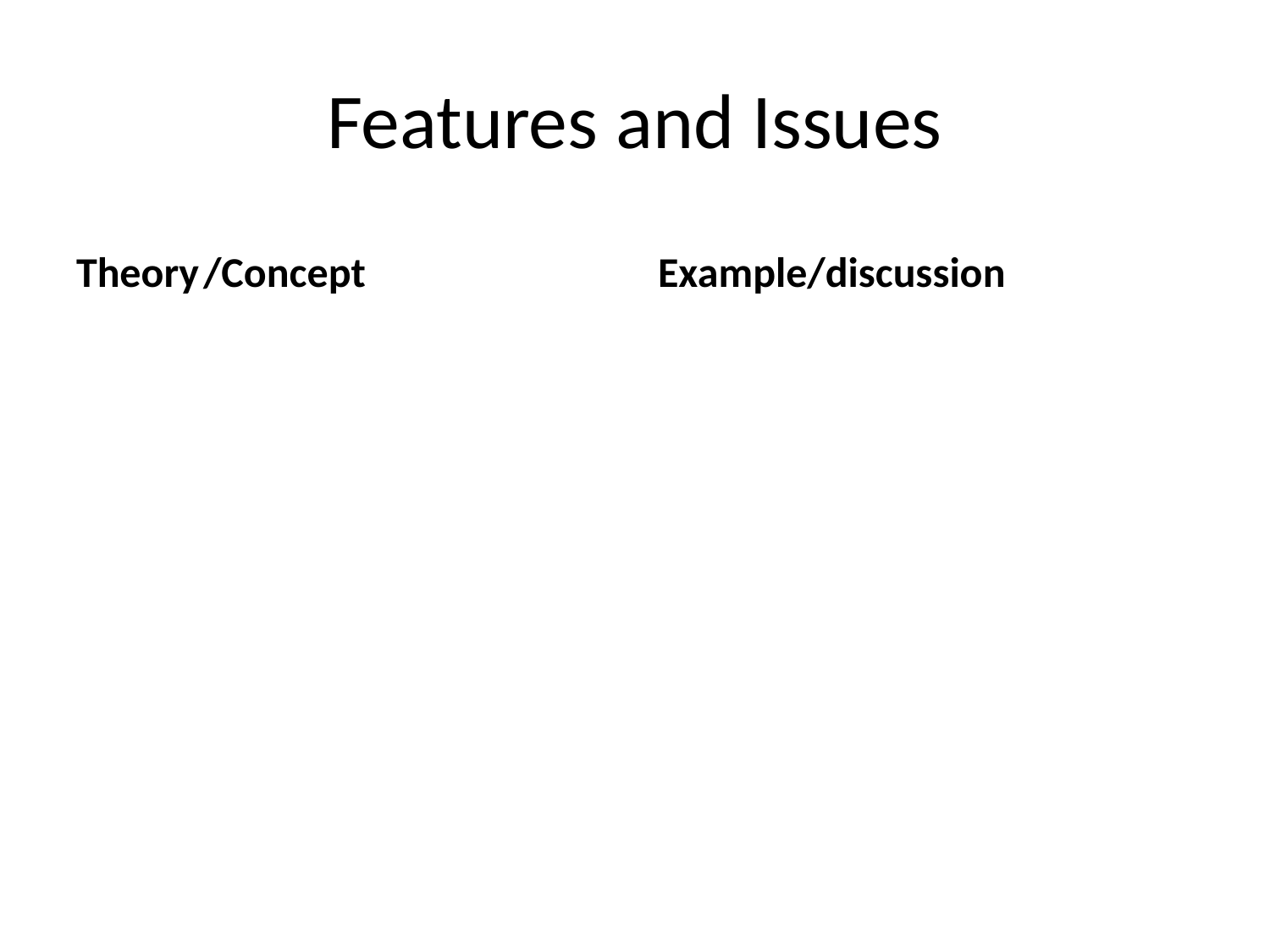

# Features and Issues
Theory	/Concept
Example/discussion